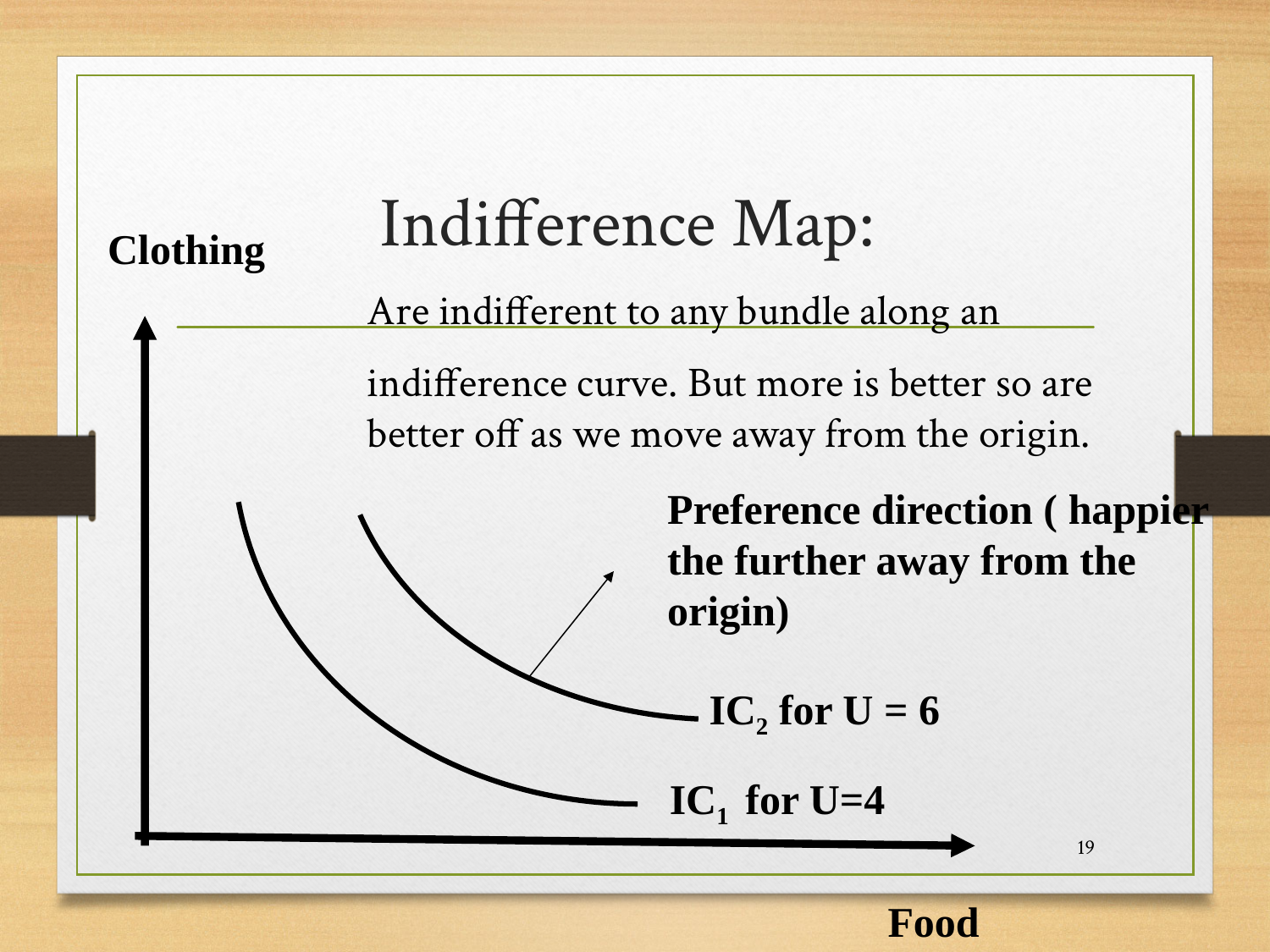

# Indifference Map:
Clothing
Are indifferent to any bundle along an
indifference curve. But more is better so are better off as we move away from the origin.

Preference direction ( happier the further away from the origin)

IC2 for U = 6
IC1  for U=4
19

Food